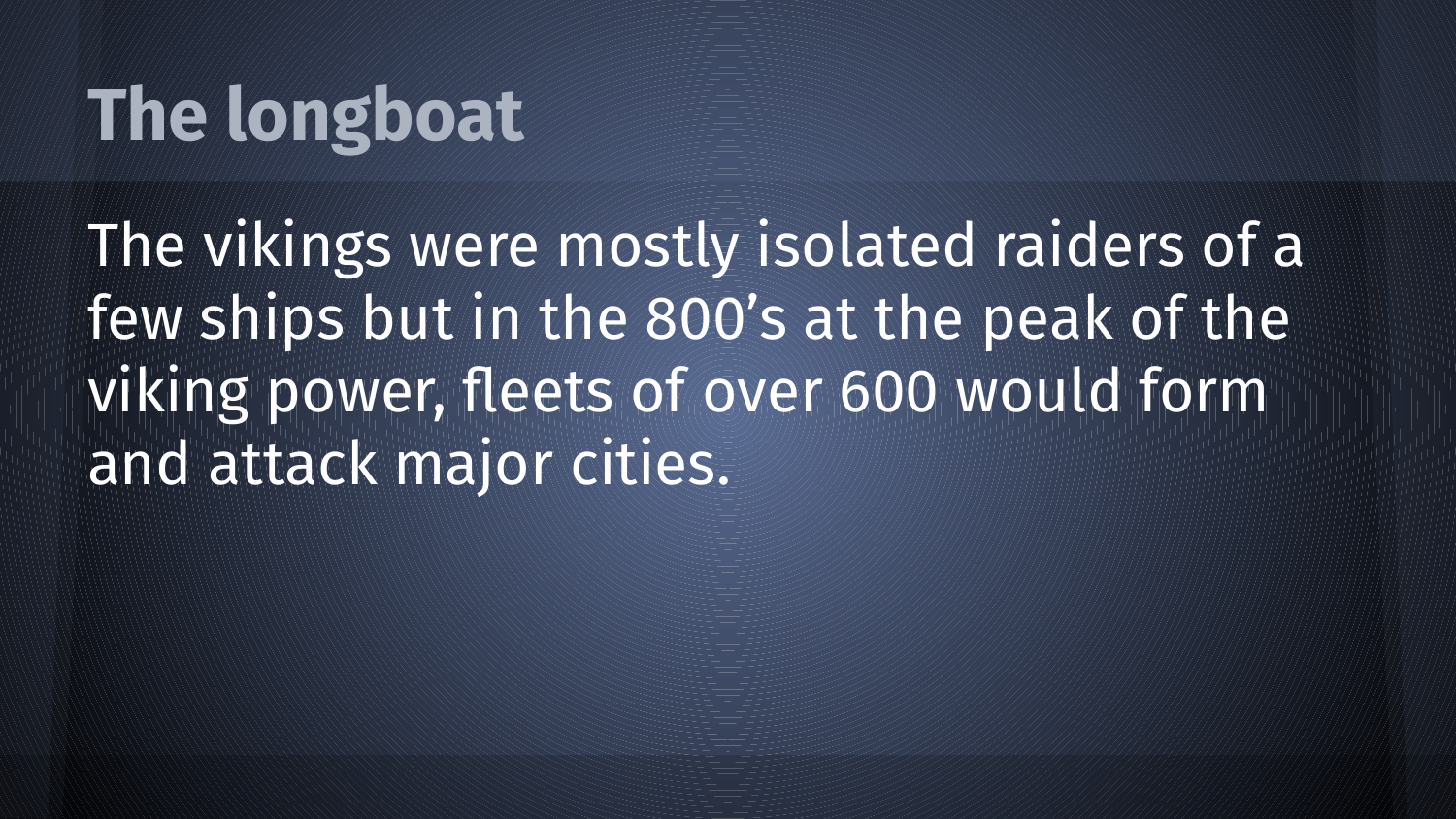

# The longboat
The vikings were mostly isolated raiders of a few ships but in the 800’s at the peak of the viking power, fleets of over 600 would form and attack major cities.